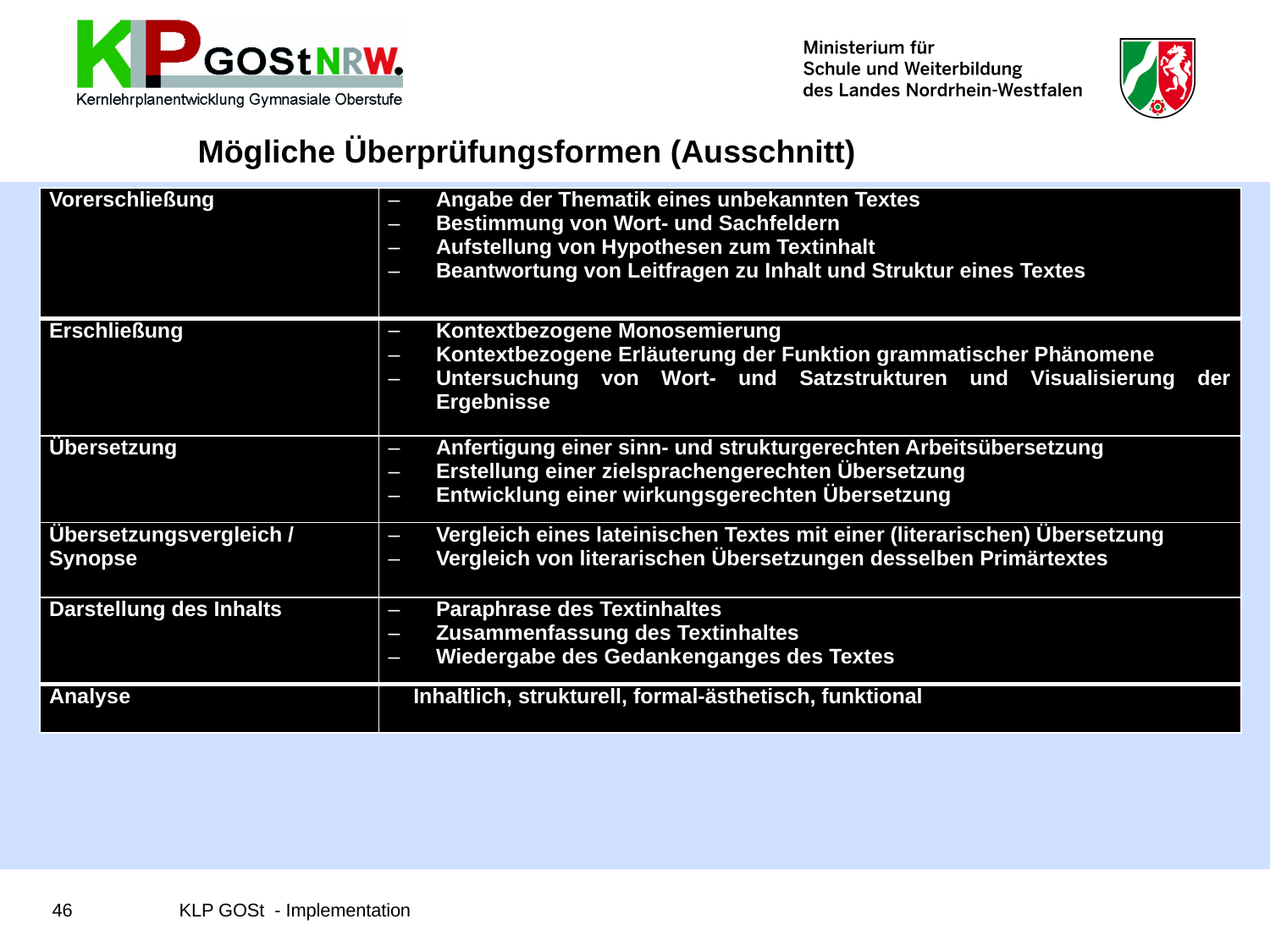

# Mögliche Überprüfungsformen (Ausschnitt)
| Vorerschließung | Angabe der Thematik eines unbekannten Textes Bestimmung von Wort- und Sachfeldern Aufstellung von Hypothesen zum Textinhalt Beantwortung von Leitfragen zu Inhalt und Struktur eines Textes |
| --- | --- |
| Erschließung | Kontextbezogene Monosemierung Kontextbezogene Erläuterung der Funktion grammatischer Phänomene Untersuchung von Wort- und Satzstrukturen und Visualisierung der Ergebnisse |
| Übersetzung | Anfertigung einer sinn- und strukturgerechten Arbeitsübersetzung Erstellung einer zielsprachengerechten Übersetzung Entwicklung einer wirkungsgerechten Übersetzung |
| Übersetzungsvergleich / Synopse | Vergleich eines lateinischen Textes mit einer (literarischen) Übersetzung Vergleich von literarischen Übersetzungen desselben Primärtextes |
| Darstellung des Inhalts | Paraphrase des Textinhaltes Zusammenfassung des Textinhaltes Wiedergabe des Gedankenganges des Textes |
| Analyse | Inhaltlich, strukturell, formal-ästhetisch, funktional |
46	KLP GOSt  - Implementation